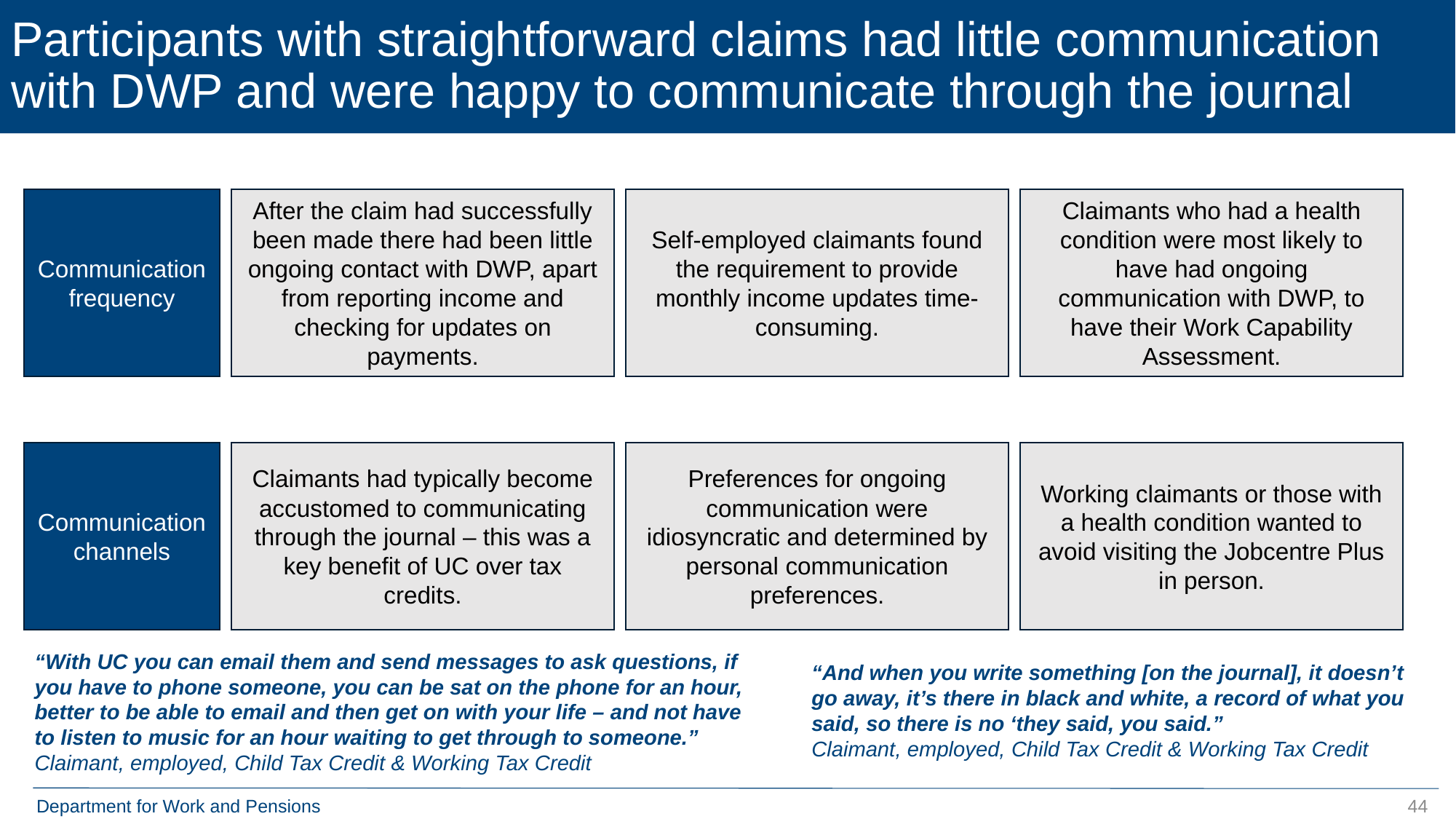

# Participants with straightforward claims had little communication with DWP and were happy to communicate through the journal
After the claim had successfully been made there had been little ongoing contact with DWP, apart from reporting income and checking for updates on payments.
Self-employed claimants found the requirement to provide monthly income updates time-consuming.
Claimants who had a health condition were most likely to have had ongoing communication with DWP, to have their Work Capability Assessment.
Communication frequency
Preferences for ongoing communication were idiosyncratic and determined by personal communication preferences.
Working claimants or those with a health condition wanted to avoid visiting the Jobcentre Plus in person.
Claimants had typically become accustomed to communicating through the journal – this was a key benefit of UC over tax credits.
Communication channels
“With UC you can email them and send messages to ask questions, if you have to phone someone, you can be sat on the phone for an hour, better to be able to email and then get on with your life – and not have to listen to music for an hour waiting to get through to someone.”
Claimant, employed, Child Tax Credit & Working Tax Credit
“And when you write something [on the journal], it doesn’t go away, it’s there in black and white, a record of what you said, so there is no ‘they said, you said.”
Claimant, employed, Child Tax Credit & Working Tax Credit